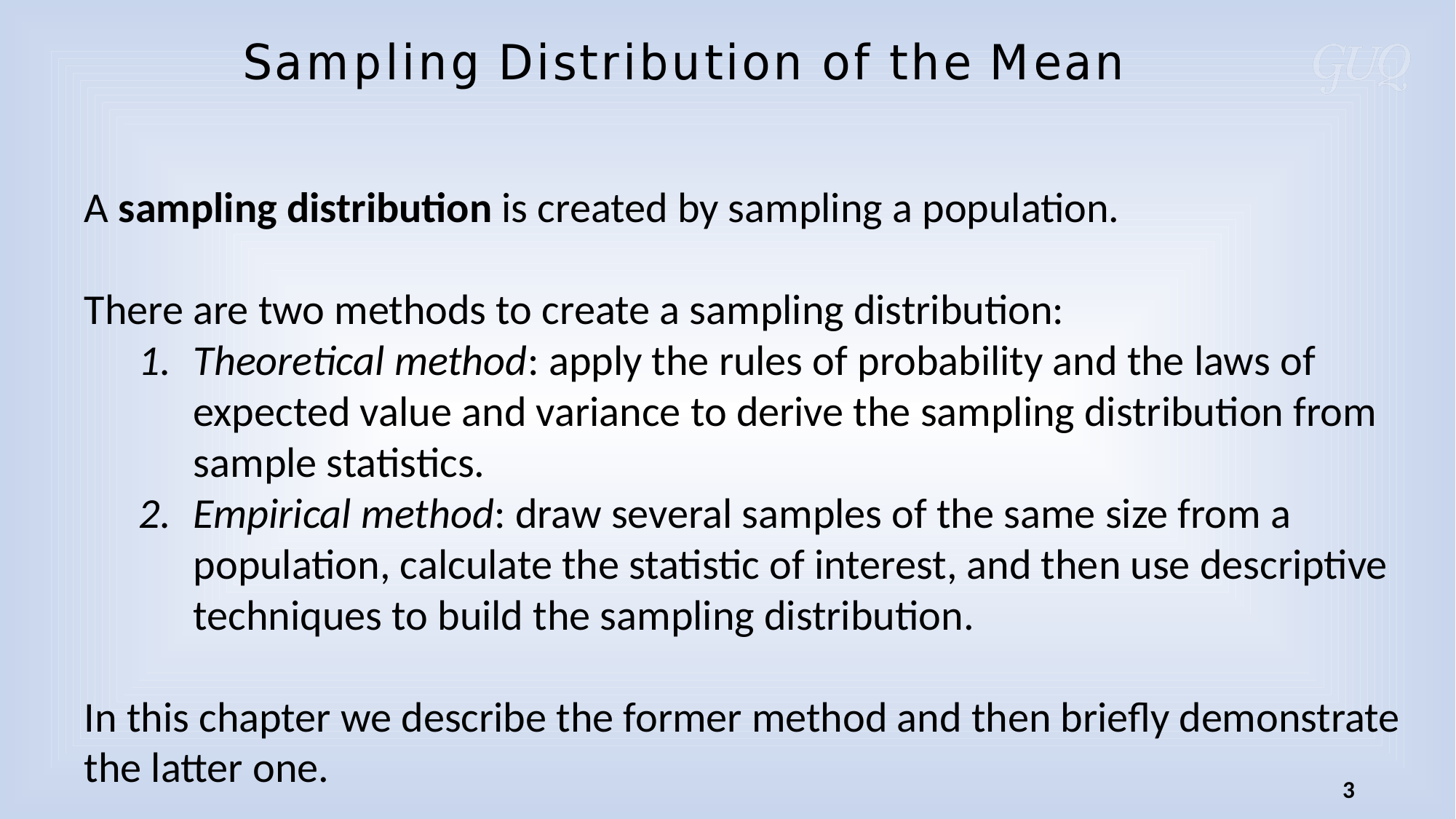

Sampling Distribution of the Mean
A sampling distribution is created by sampling a population.

There are two methods to create a sampling distribution:
Theoretical method: apply the rules of probability and the laws of expected value and variance to derive the sampling distribution from sample statistics.
Empirical method: draw several samples of the same size from a population, calculate the statistic of interest, and then use descriptive techniques to build the sampling distribution.

In this chapter we describe the former method and then briefly demonstrate the latter one.